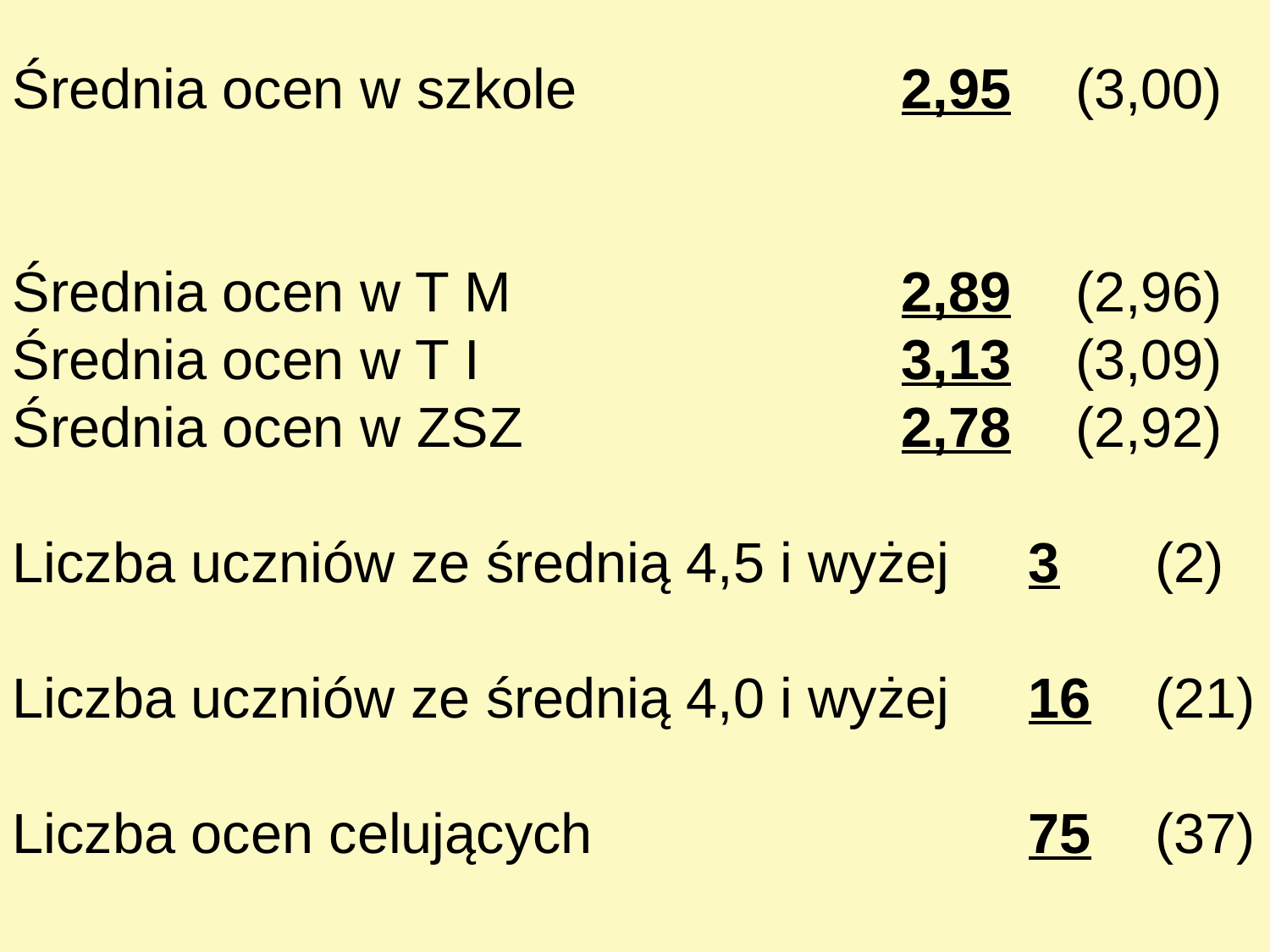

Średnia ocen w szkole			2,95	   (3,00)

Średnia ocen w T M				2,89	   (2,96)
Średnia ocen w T I				3,13	   (3,09)
Średnia ocen w ZSZ			2,78	   (2,92)

Liczba uczniów ze średnią 4,5 i wyżej	3	(2)

Liczba uczniów ze średnią 4,0 i wyżej	16	(21)

Liczba ocen celujących				75	(37)